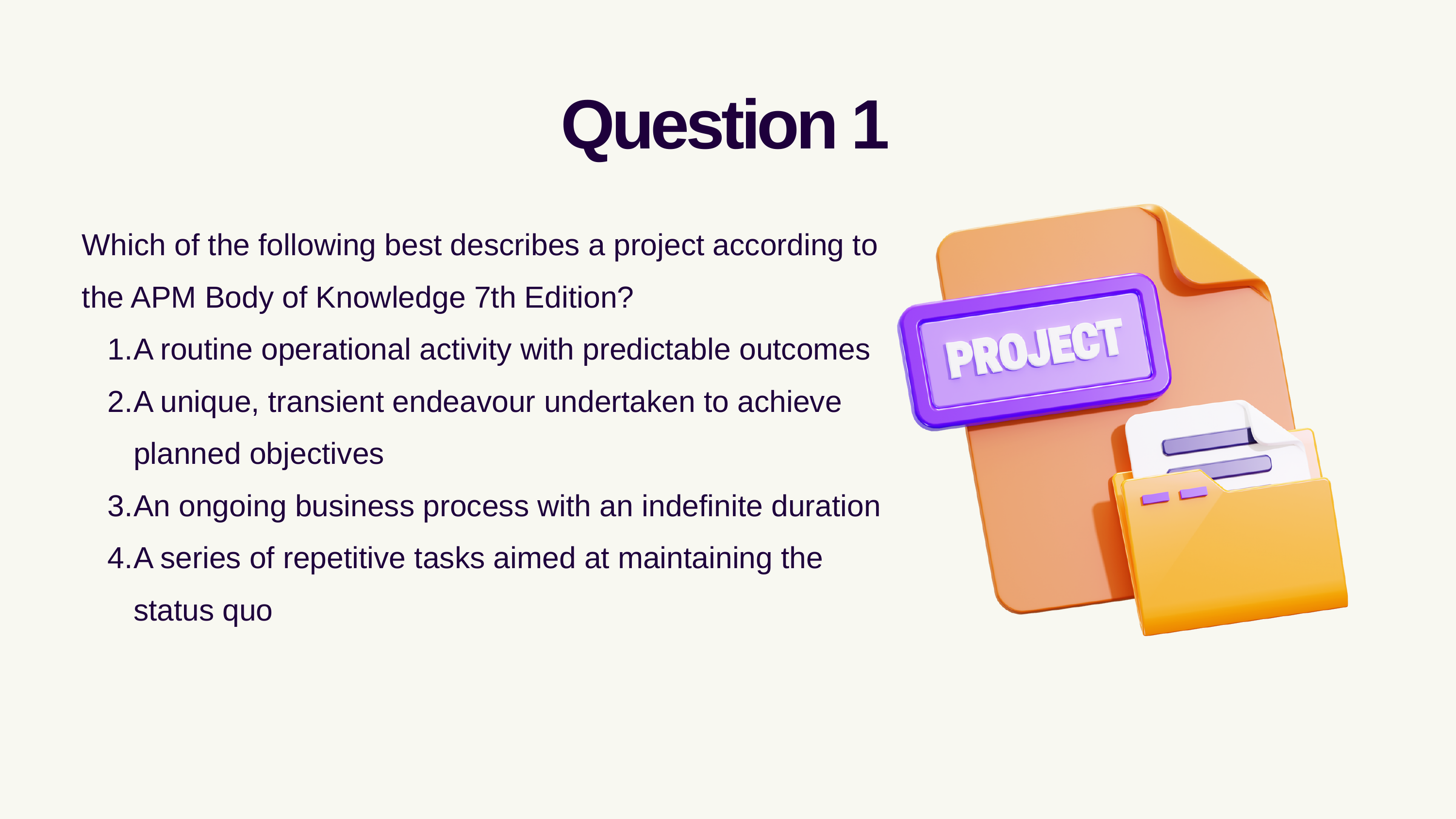

Question 1

Which of the following best describes a project according to the APM Body of Knowledge 7th Edition?
A routine operational activity with predictable outcomes
A unique, transient endeavour undertaken to achieve planned objectives
An ongoing business process with an indefinite duration
A series of repetitive tasks aimed at maintaining the status quo